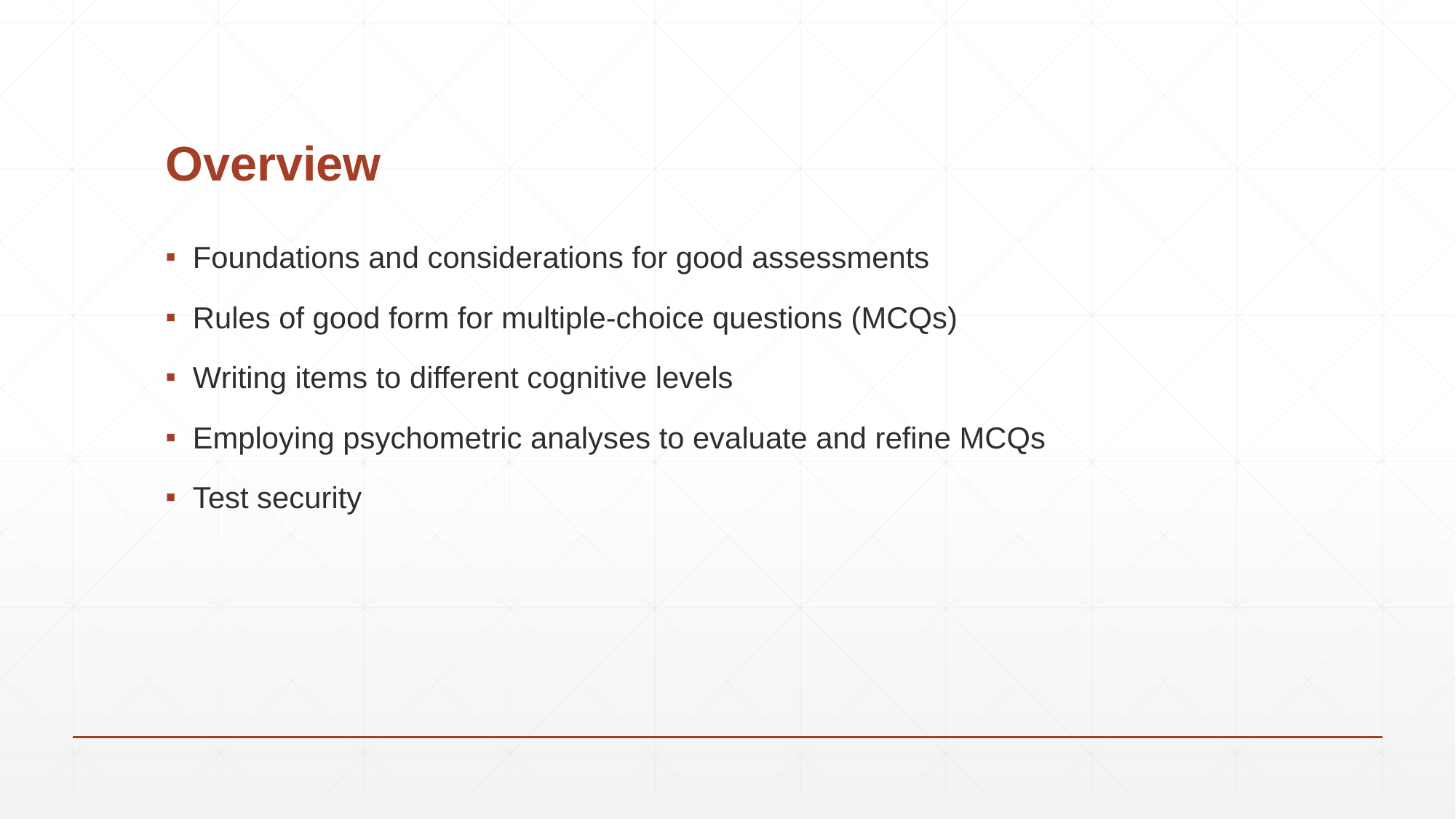

# Overview
Foundations and considerations for good assessments
Rules of good form for multiple-choice questions (MCQs)
Writing items to different cognitive levels
Employing psychometric analyses to evaluate and refine MCQs
Test security